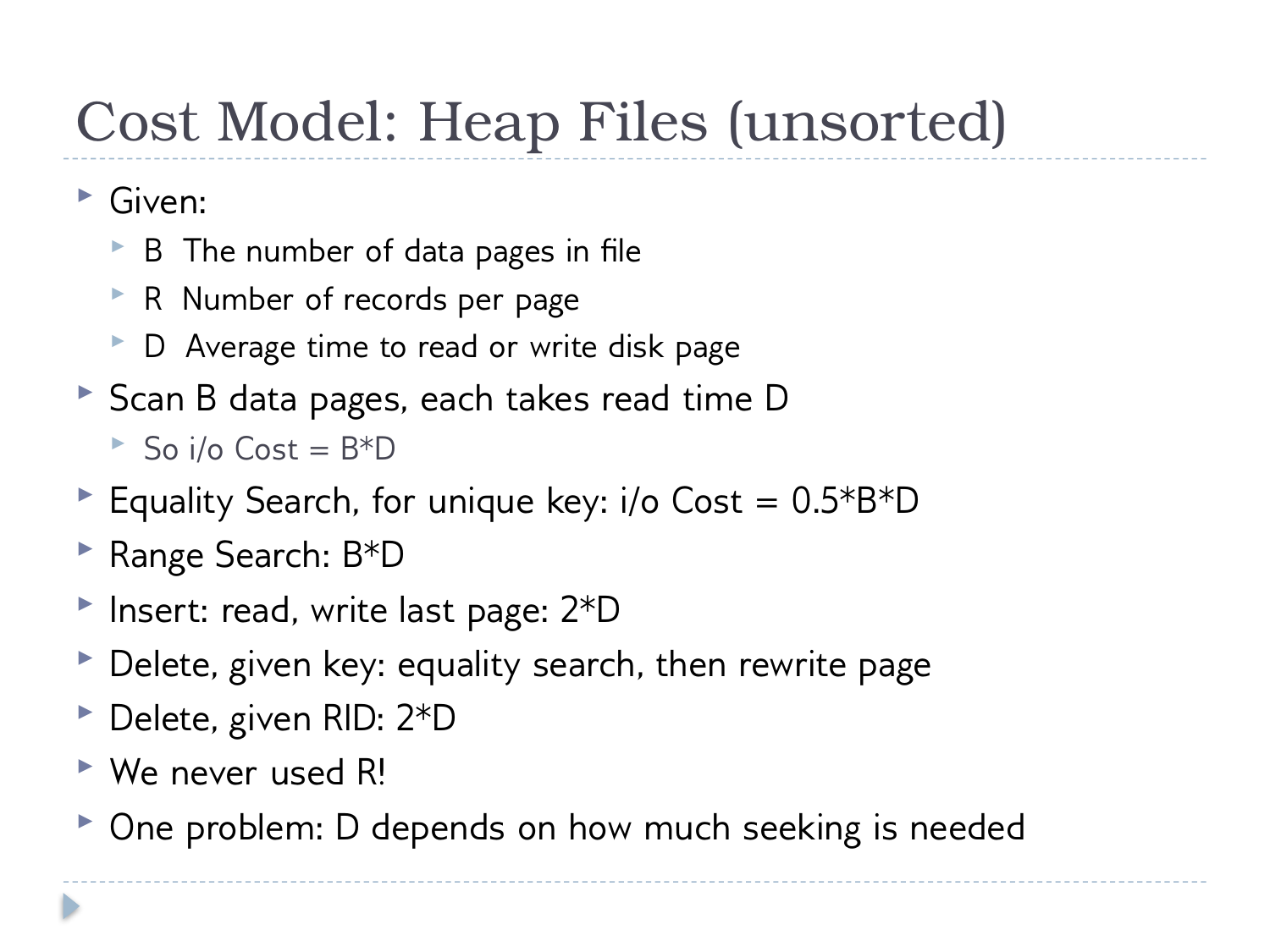

# Cost Model: Heap Files (unsorted)
Given:
B  The number of data pages in file
R  Number of records per page
D  Average time to read or write disk page
Scan B data pages, each takes read time D
So i/o Cost = B*D
Equality Search, for unique key: i/o Cost = 0.5*B*D
Range Search: B*D
Insert: read, write last page: 2*D
Delete, given key: equality search, then rewrite page
Delete, given RID: 2*D
We never used R!
One problem: D depends on how much seeking is needed